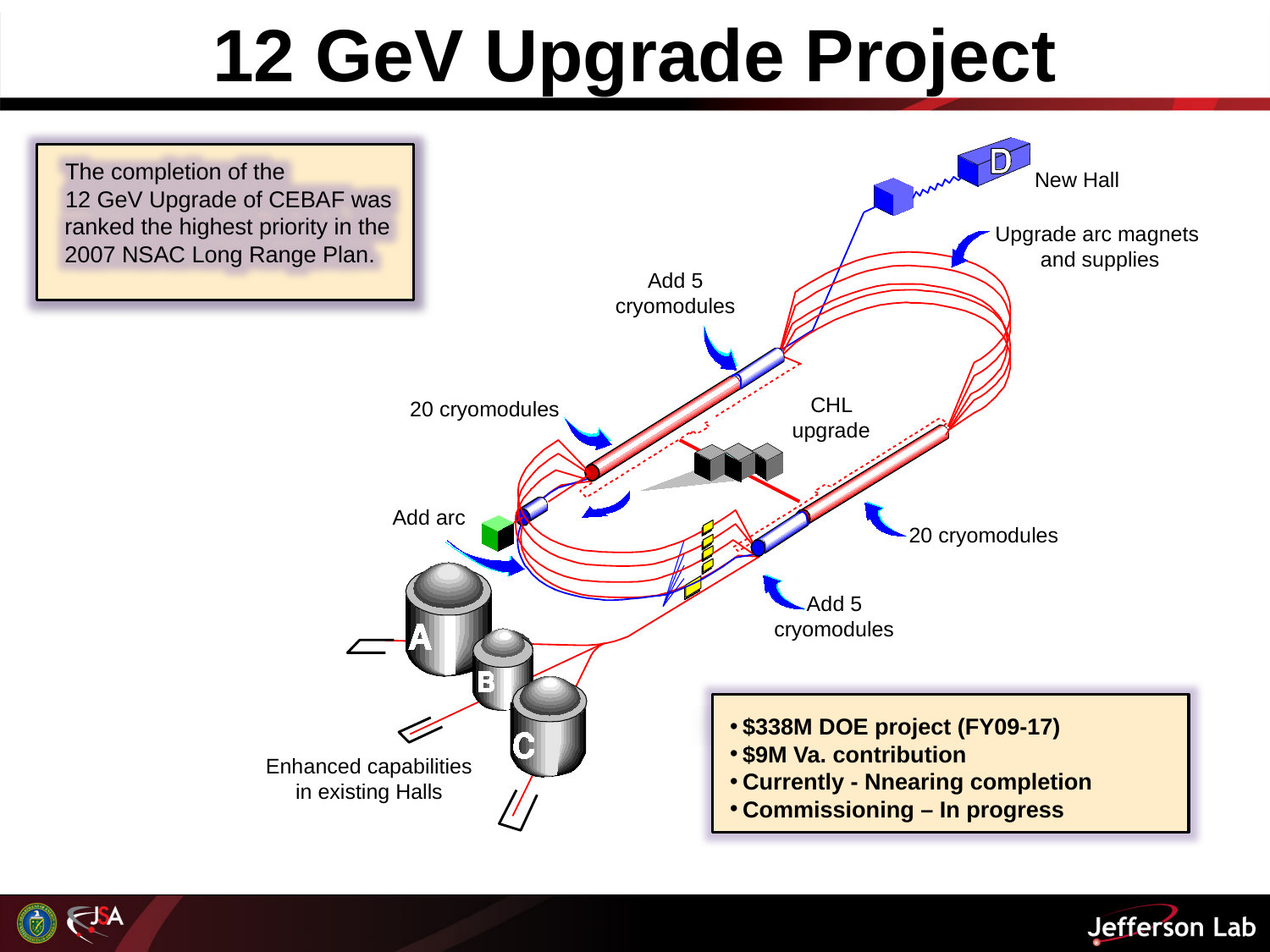

12 GeV Upgrade Project

New Hall

Add arc

Add 5 cryomodules

20 cryomodules

20 cryomodules

Enhanced capabilities
in existing Halls

Add 5 cryomodules

Upgrade arc magnets
and supplies

CHL upgrade

The completion of the
12 GeV Upgrade of CEBAF was ranked the highest priority in the 2007 NSAC Long Range Plan.

$338M DOE project (FY09-17)
$9M Va. contribution
Currently - Nnearing completion
Commissioning – In progress